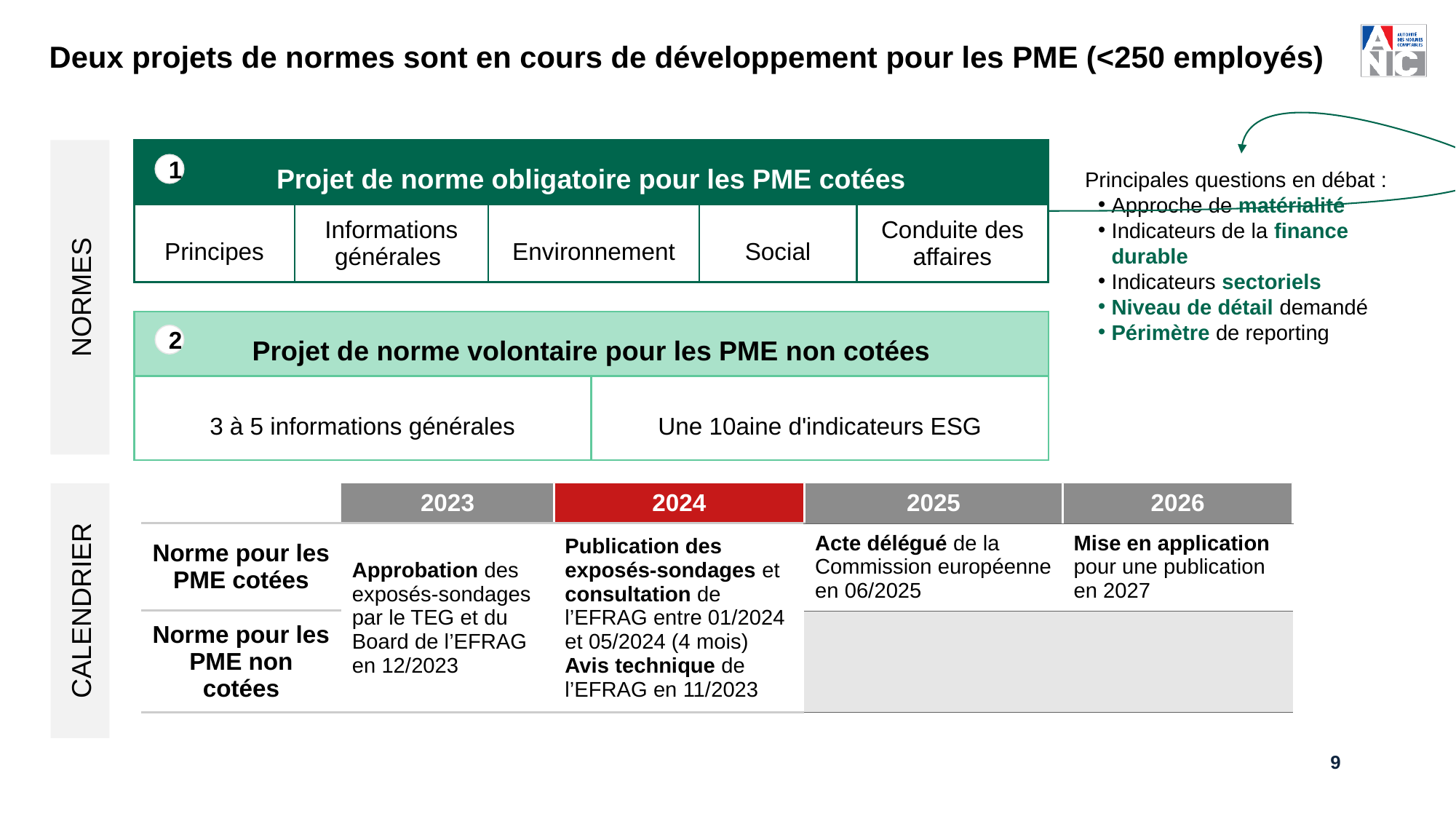

Deux projets de normes sont en cours de développement pour les PME (<250 employés)
| Projet de norme obligatoire pour les PME cotées | NORMES PME CÔTÉES | NORMES PME CÔTÉES | NORMES PME CÔTÉES | NORMES PME CÔTÉES |
| --- | --- | --- | --- | --- |
| Principes | Informations générales | Environnement | Social | Conduite des affaires |
Principales questions en débat :
Approche de matérialité
Indicateurs de la finance durable
Indicateurs sectoriels
Niveau de détail demandé
Périmètre de reporting
1
NORMES
| Projet de norme volontaire pour les PME non cotées | NORME PME VOLONTAIRE |
| --- | --- |
| 3 à 5 informations générales | Une 10aine d'indicateurs ESG |
2
|  | 2023 | 2024 | 2025 | 2026 |
| --- | --- | --- | --- | --- |
| Norme pour les PME cotées | Approbation des exposés-sondages par le TEG et du Board de l’EFRAG en 12/2023 | Publication des exposés-sondages et consultation de l’EFRAG entre 01/2024 et 05/2024 (4 mois) Avis technique de l’EFRAG en 11/2023 | Acte délégué de la Commission européenne en 06/2025 | Mise en application pour une publication en 2027 |
| Norme pour les PME non cotées |  |  |  |  |
CALENDRIER
9